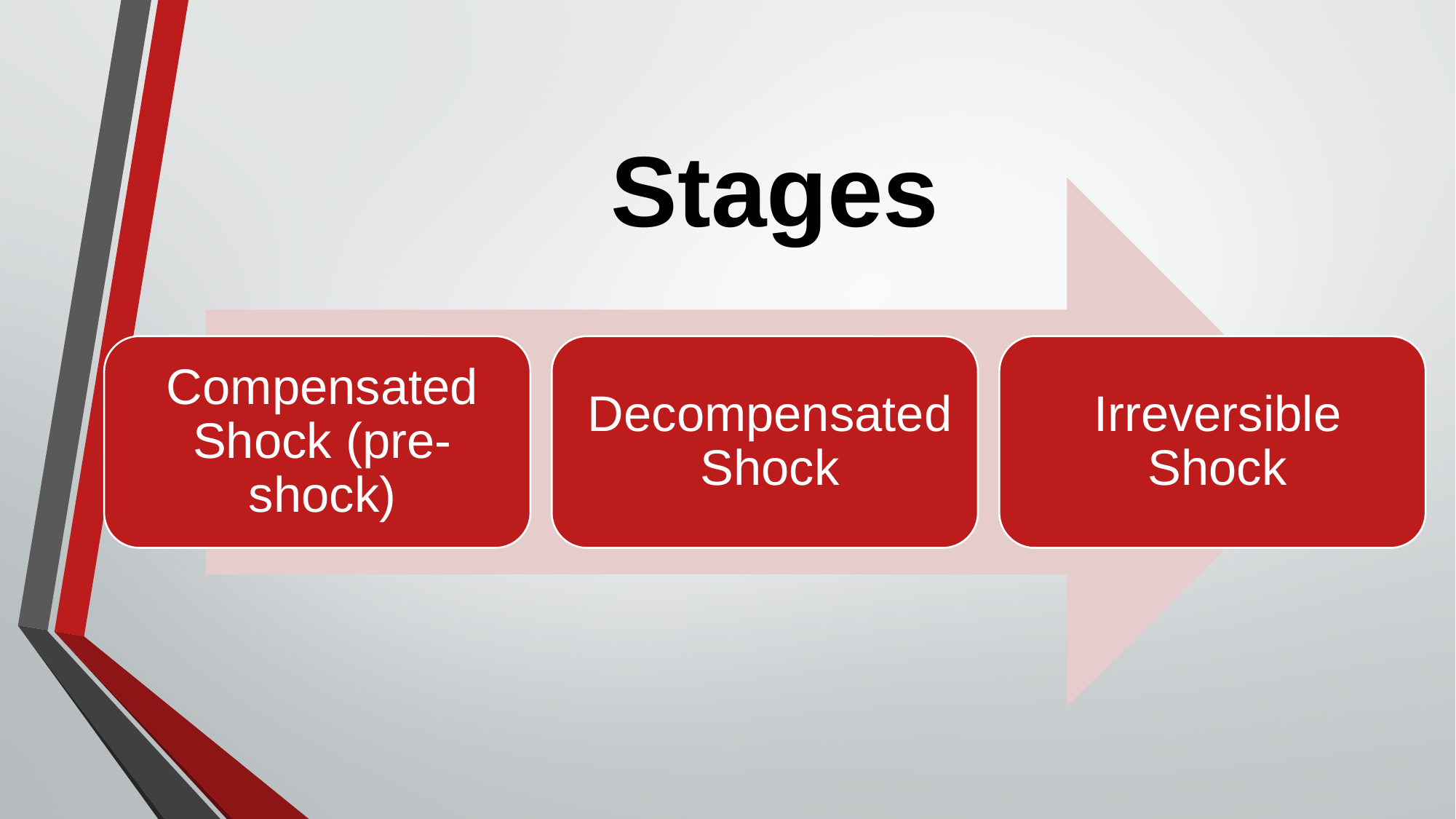

# Stages
Compensated Shock (pre-shock)
Decompensated Shock
Irreversible Shock